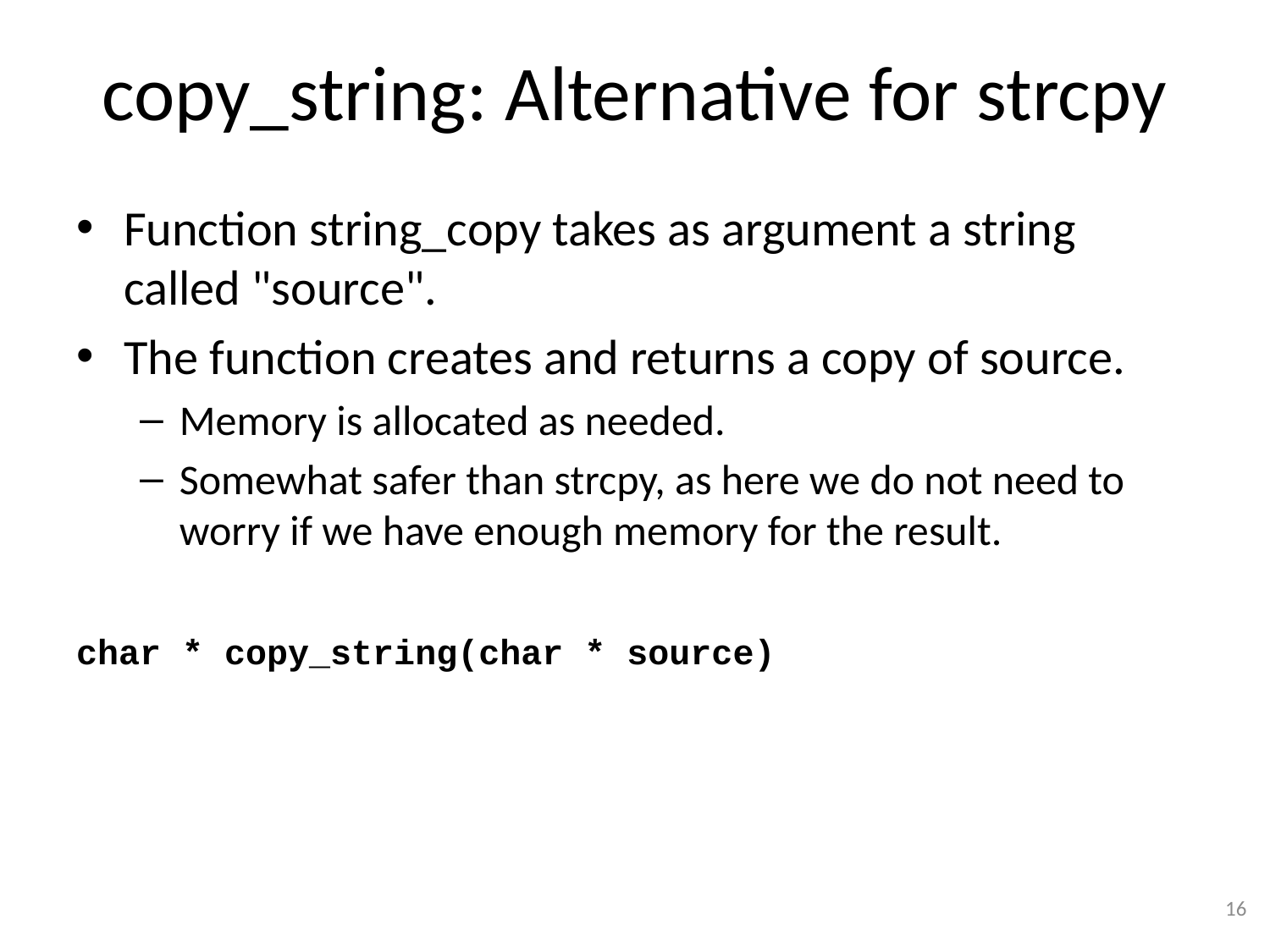

# copy_string: Alternative for strcpy
Function string_copy takes as argument a string called "source".
The function creates and returns a copy of source.
Memory is allocated as needed.
Somewhat safer than strcpy, as here we do not need to worry if we have enough memory for the result.

char * copy_string(char * source)

16